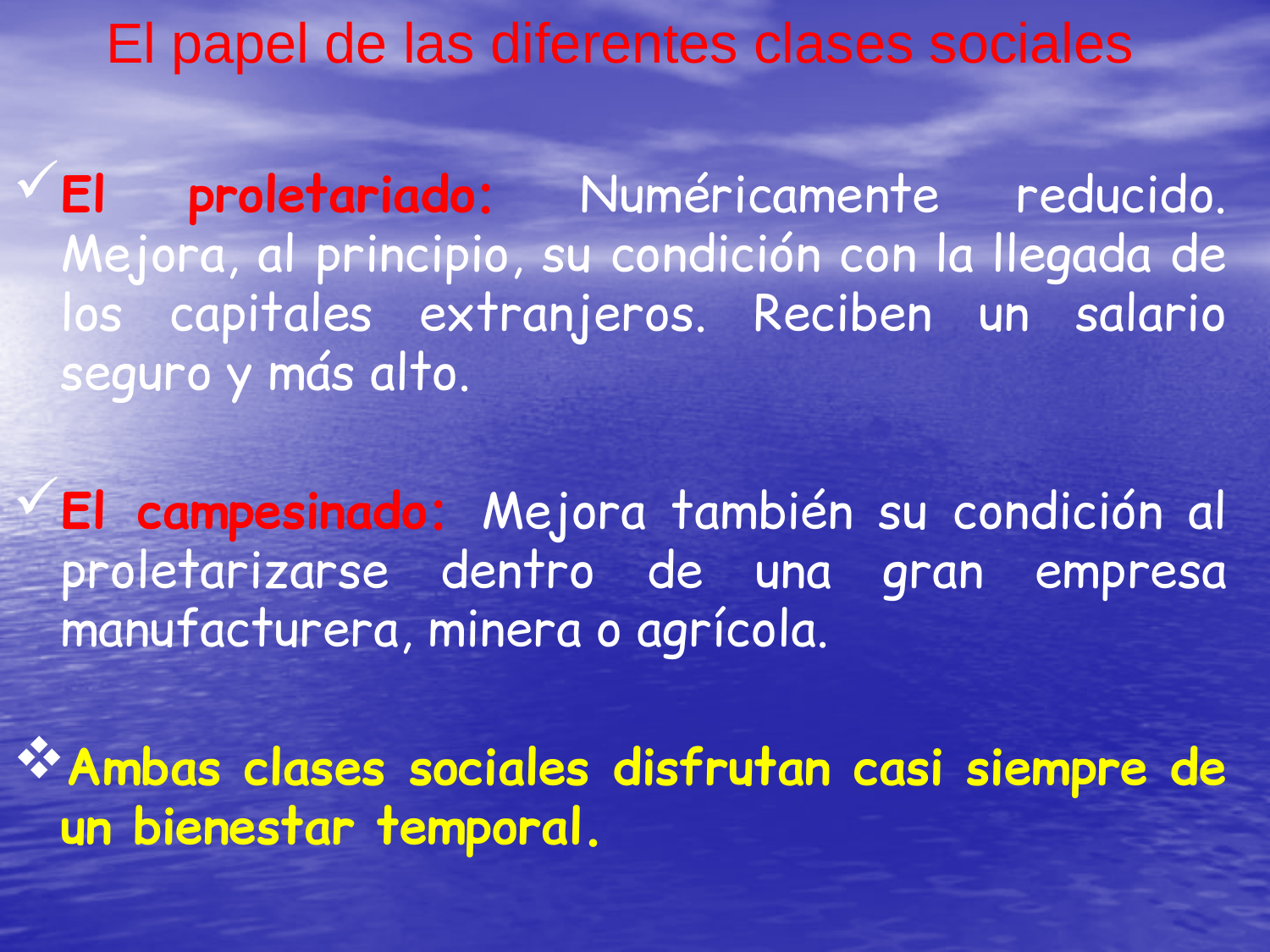

El papel de las diferentes clases sociales

El proletariado: Numéricamente reducido. Mejora, al principio, su condición con la llegada de los capitales extranjeros. Reciben un salario seguro y más alto.

El campesinado: Mejora también su condición al proletarizarse dentro de una gran empresa manufacturera, minera o agrícola.

Ambas clases sociales disfrutan casi siempre de un bienestar temporal.